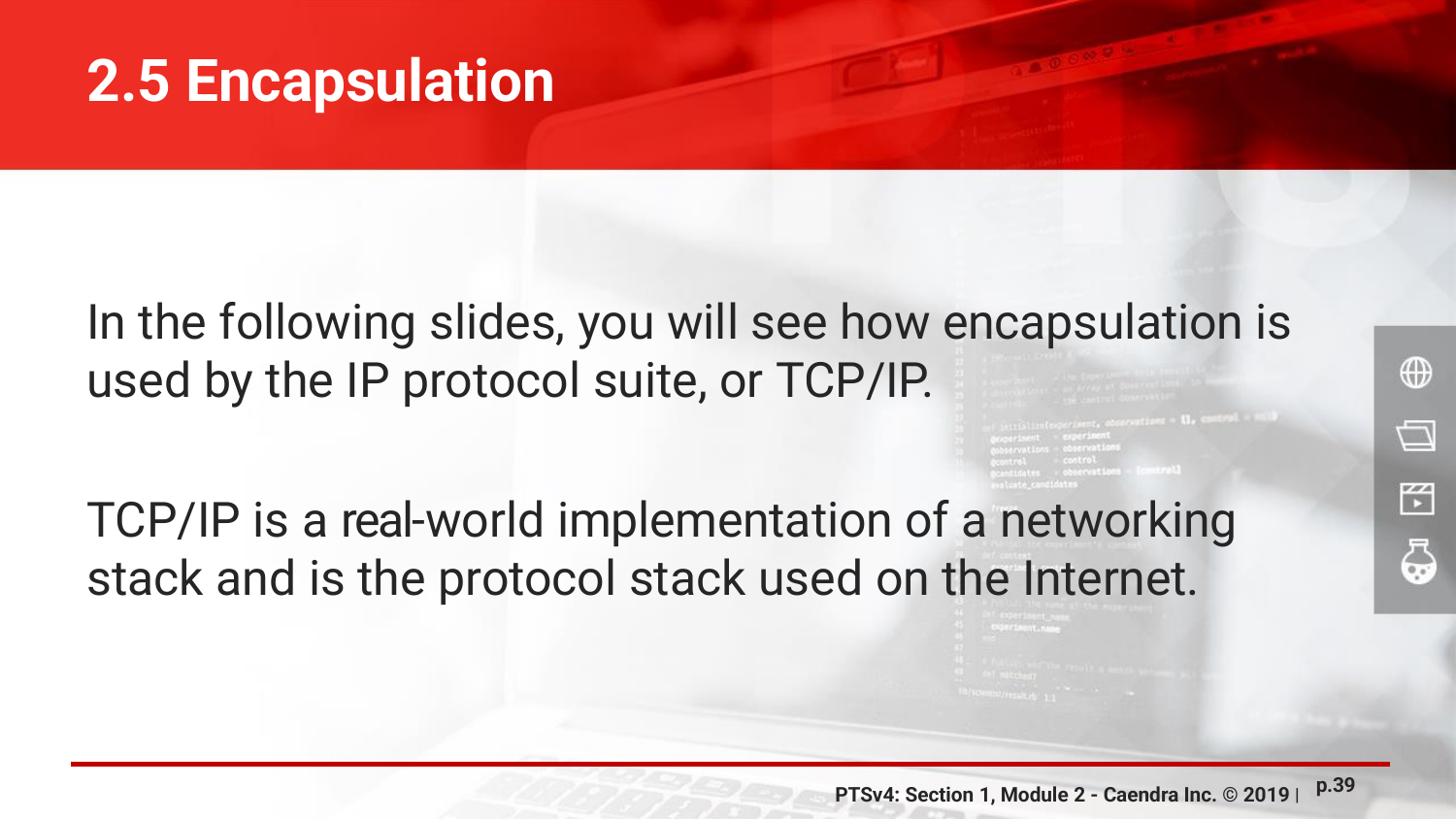

2.5 Encapsulation
In the following slides, you will see how encapsulation is used by the IP protocol suite, or TCP/IP.

TCP/IP is a real-world implementation of a networking stack and is the protocol stack used on the Internet.

PTSv4: Section 1, Module 2 - Caendra Inc. © 2019 |
p.39